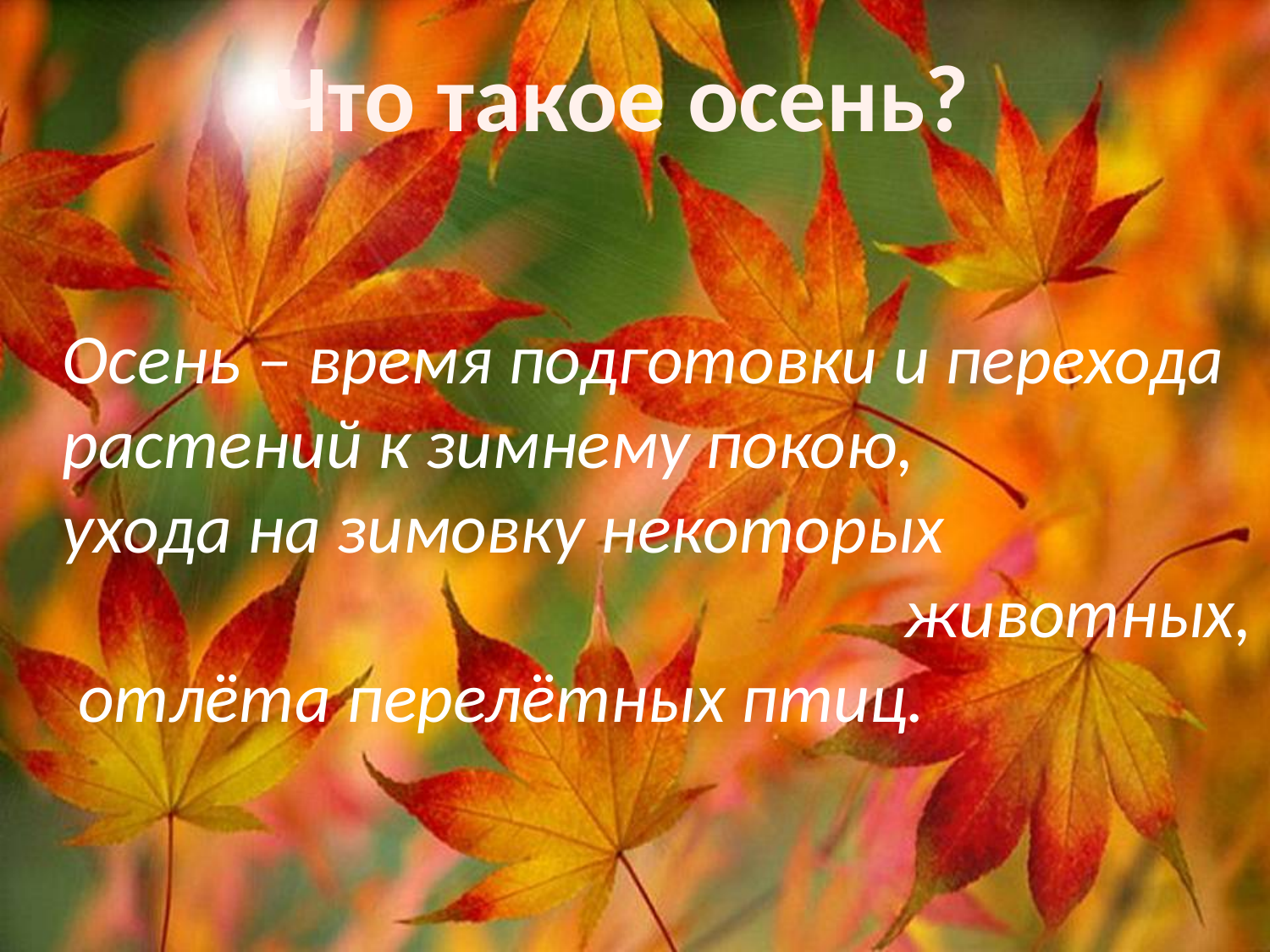

Что такое осень?
Осень – время подготовки и перехода растений к зимнему покою,
ухода на зимовку некоторых
                                                     животных,
 отлёта перелётных птиц.